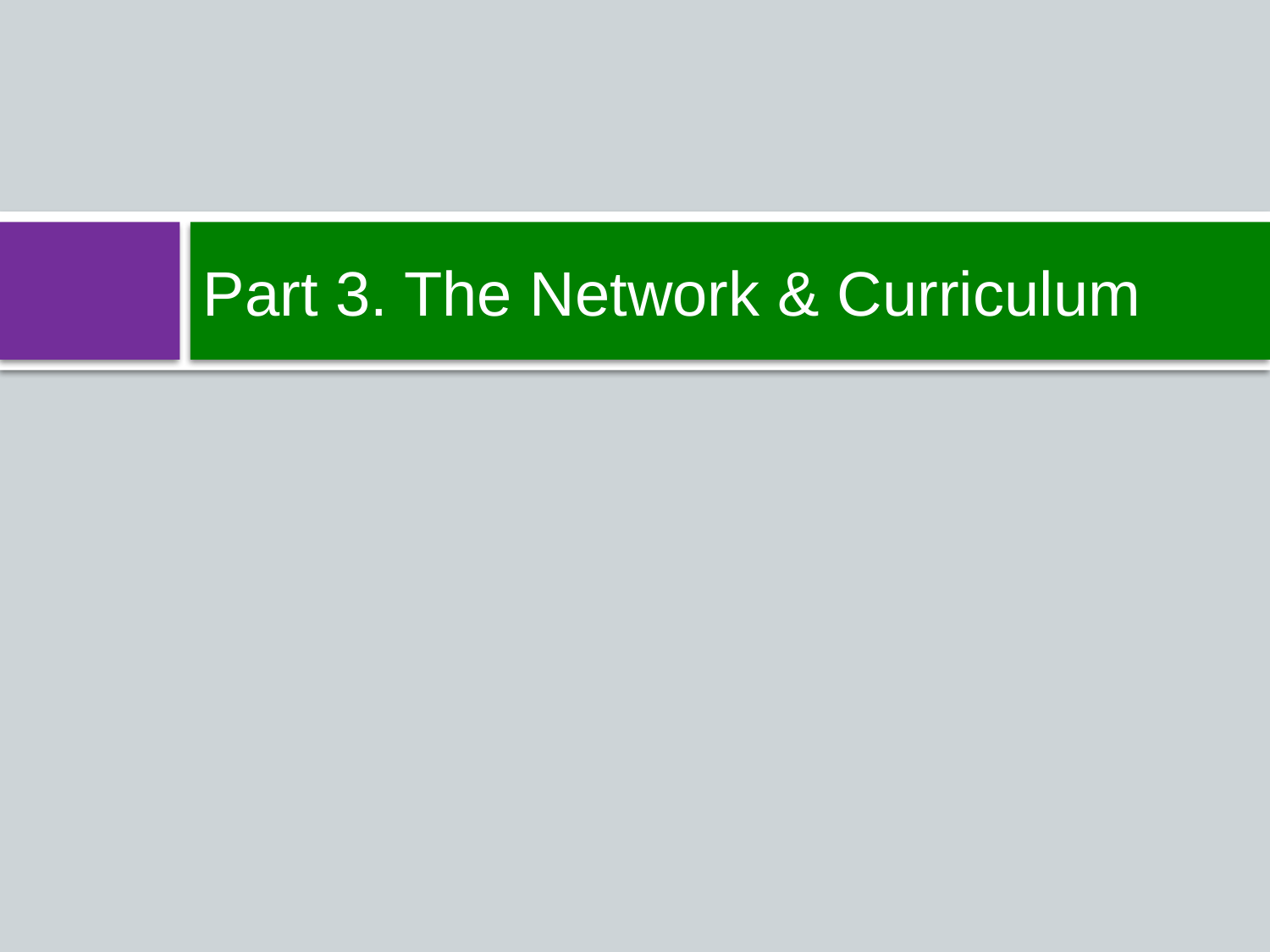

# Part 3. The Network & Curriculum